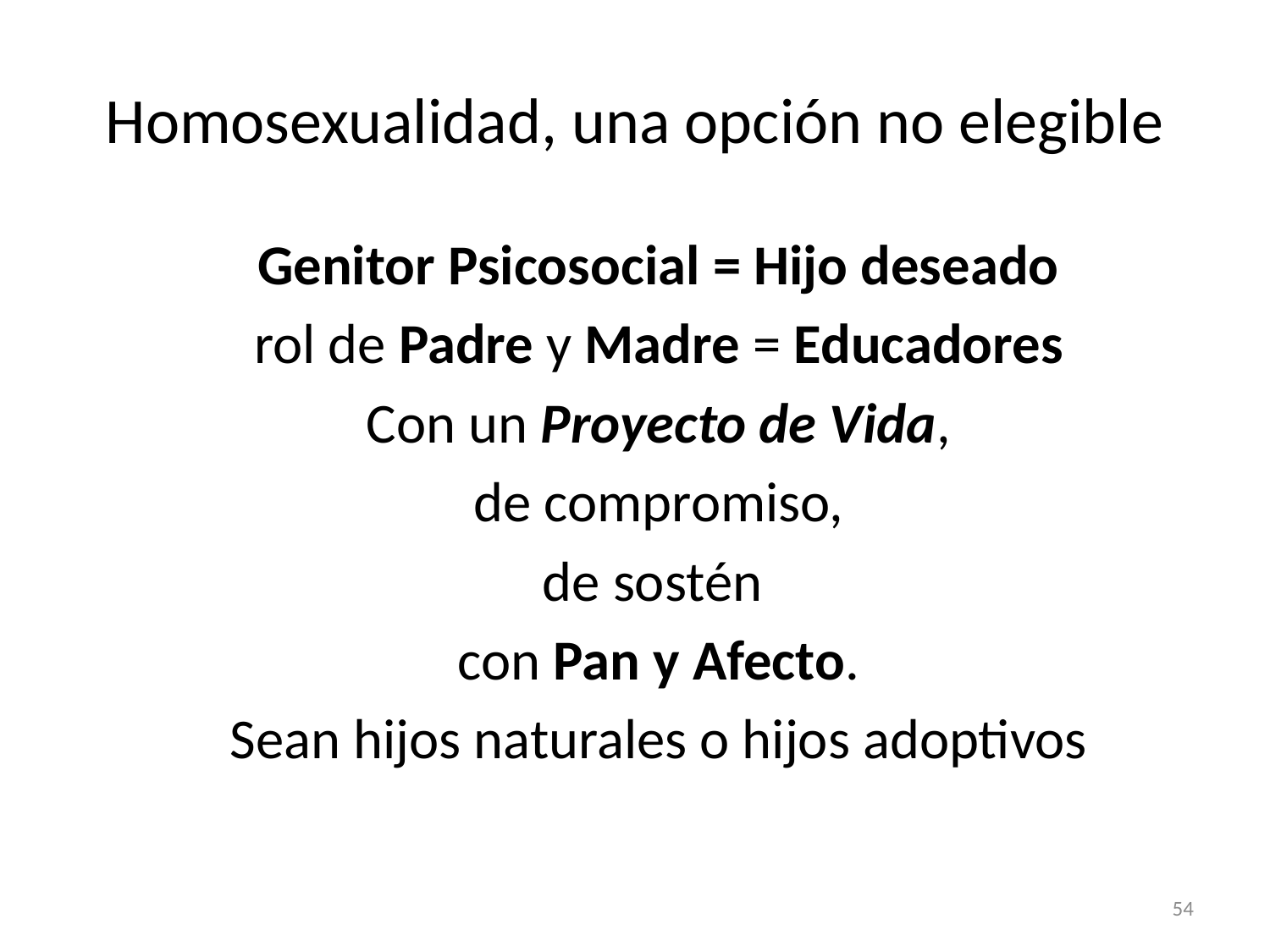

# Homosexualidad, una opción no elegible
Genitor Psicosocial = Hijo deseado
rol de Padre y Madre = Educadores
Con un Proyecto de Vida,
de compromiso,
de sostén
con Pan y Afecto.
Sean hijos naturales o hijos adoptivos
54